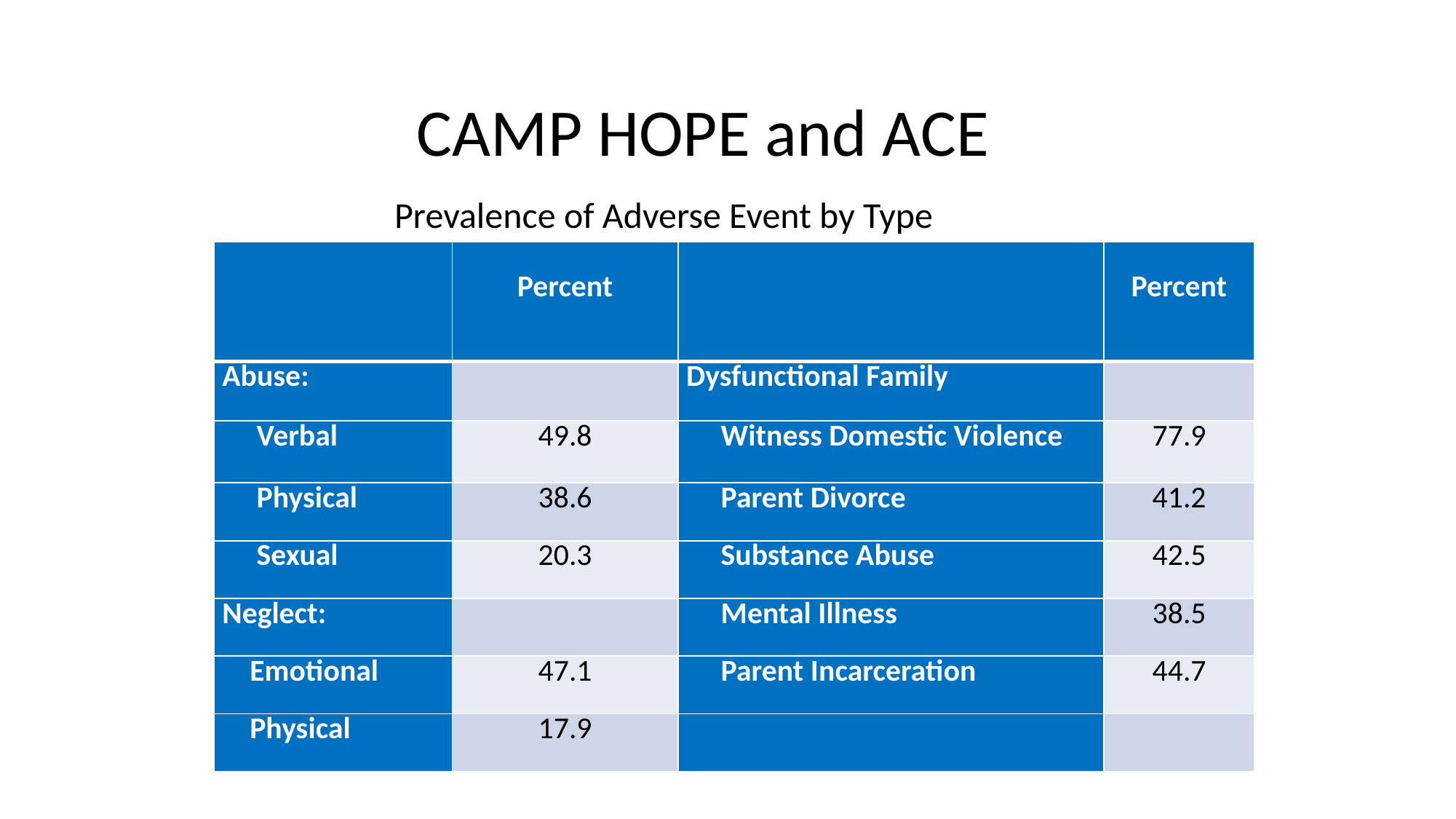

# CAMP HOPE and ACE
Prevalence of Adverse Event by Type
|  | Percent |  | Percent |
| --- | --- | --- | --- |
| Abuse: |  | Dysfunctional Family |  |
| Verbal | 49.8 | Witness Domestic Violence | 77.9 |
| Physical | 38.6 | Parent Divorce | 41.2 |
| Sexual | 20.3 | Substance Abuse | 42.5 |
| Neglect: |  | Mental Illness | 38.5 |
| Emotional | 47.1 | Parent Incarceration | 44.7 |
| Physical | 17.9 |  |  |